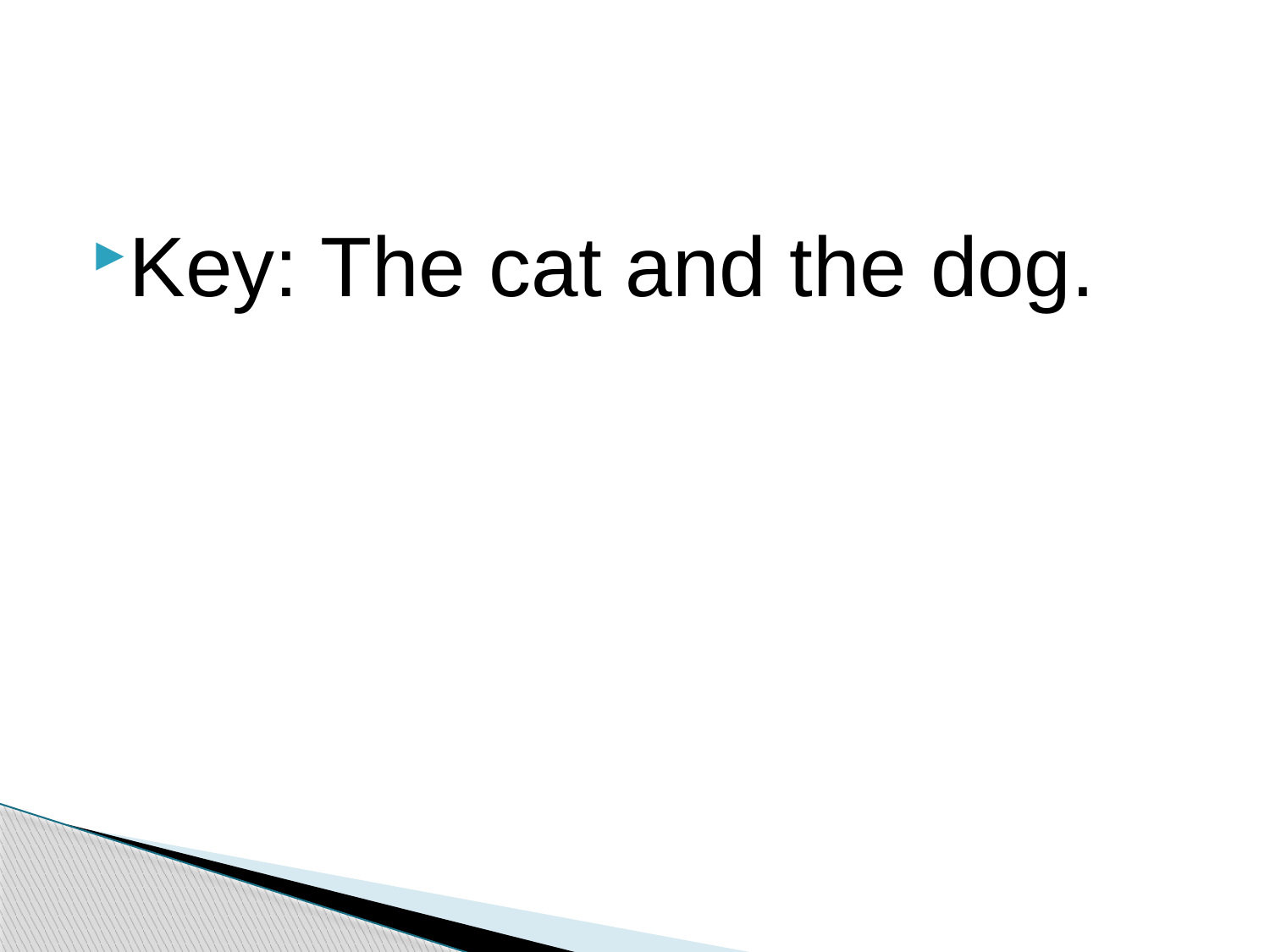

#
Key: The cat and the dog.